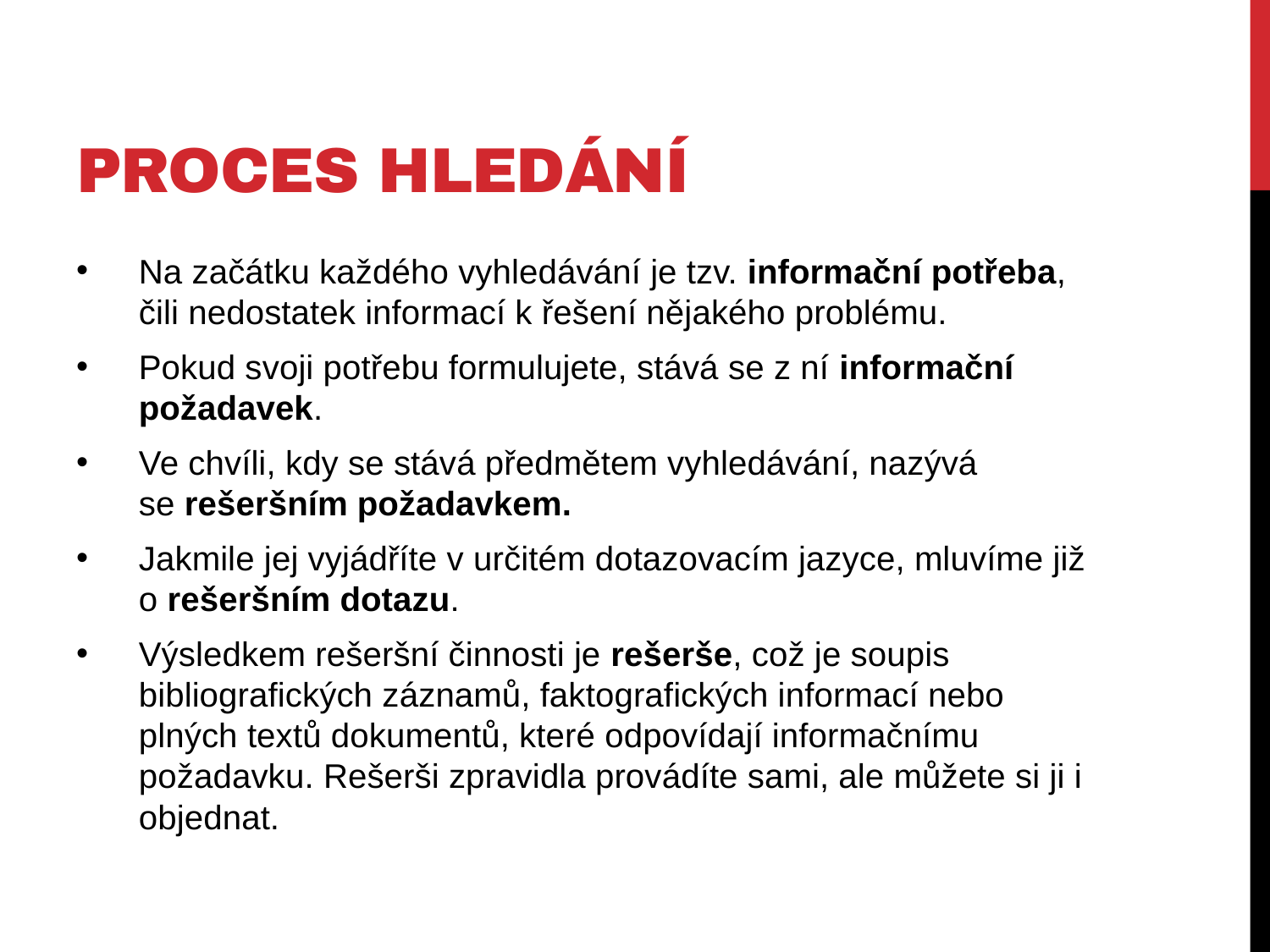

# proces hledání
Na začátku každého vyhledávání je tzv. informační potřeba, čili nedostatek informací k řešení nějakého problému.
Pokud svoji potřebu formulujete, stává se z ní informační požadavek.
Ve chvíli, kdy se stává předmětem vyhledávání, nazývá se rešeršním požadavkem.
Jakmile jej vyjádříte v určitém dotazovacím jazyce, mluvíme již o rešeršním dotazu.
Výsledkem rešeršní činnosti je rešerše, což je soupis bibliografických záznamů, faktografických informací nebo plných textů dokumentů, které odpovídají informačnímu požadavku. Rešerši zpravidla provádíte sami, ale můžete si ji i objednat.